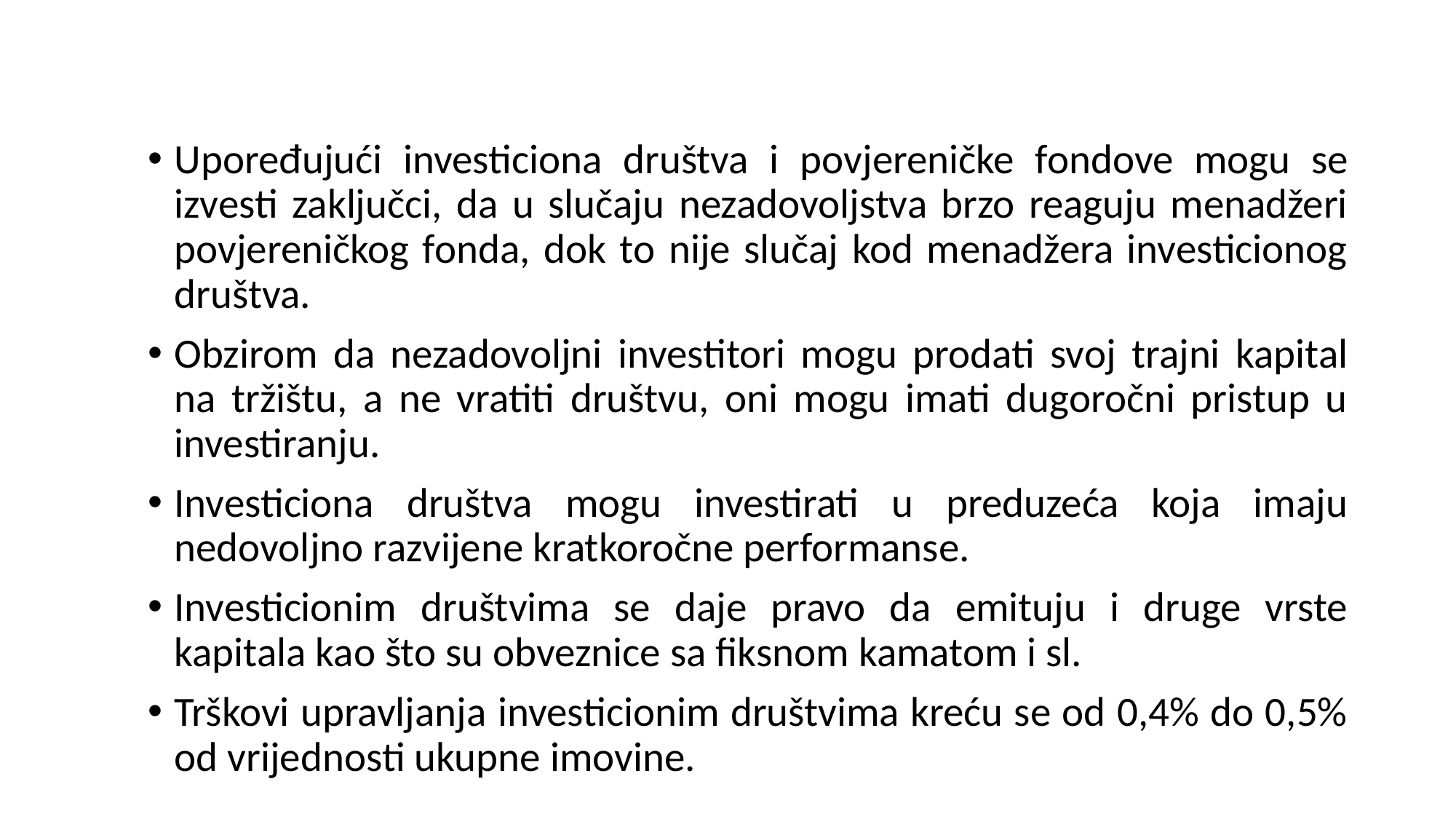

Upoređujući investiciona društva i povjereničke fondove mogu se izvesti zaključci, da u slučaju nezadovoljstva brzo reaguju menadžeri povjereničkog fonda, dok to nije slučaj kod menadžera investicionog društva.
Obzirom da nezadovoljni investitori mogu prodati svoj trajni kapital na tržištu, a ne vratiti društvu, oni mogu imati dugoročni pristup u investiranju.
Investiciona društva mogu investirati u preduzeća koja imaju nedovoljno razvijene kratkoročne performanse.
Investicionim društvima se daje pravo da emituju i druge vrste kapitala kao što su obveznice sa fiksnom kamatom i sl.
Trškovi upravljanja investicionim društvima kreću se od 0,4% do 0,5% od vrijednosti ukupne imovine.